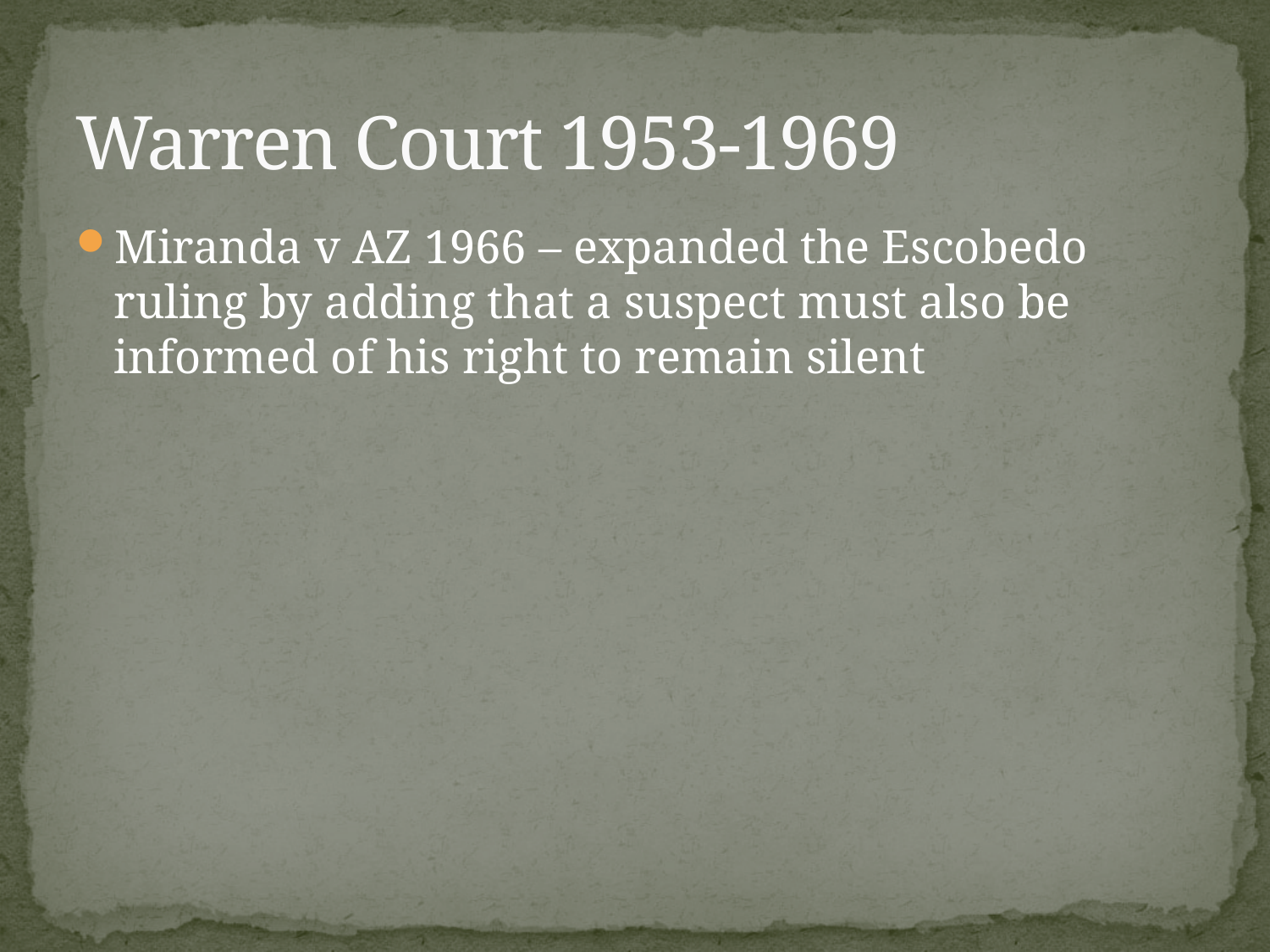

# Warren Court 1953-1969
Miranda v AZ 1966 – expanded the Escobedo ruling by adding that a suspect must also be informed of his right to remain silent